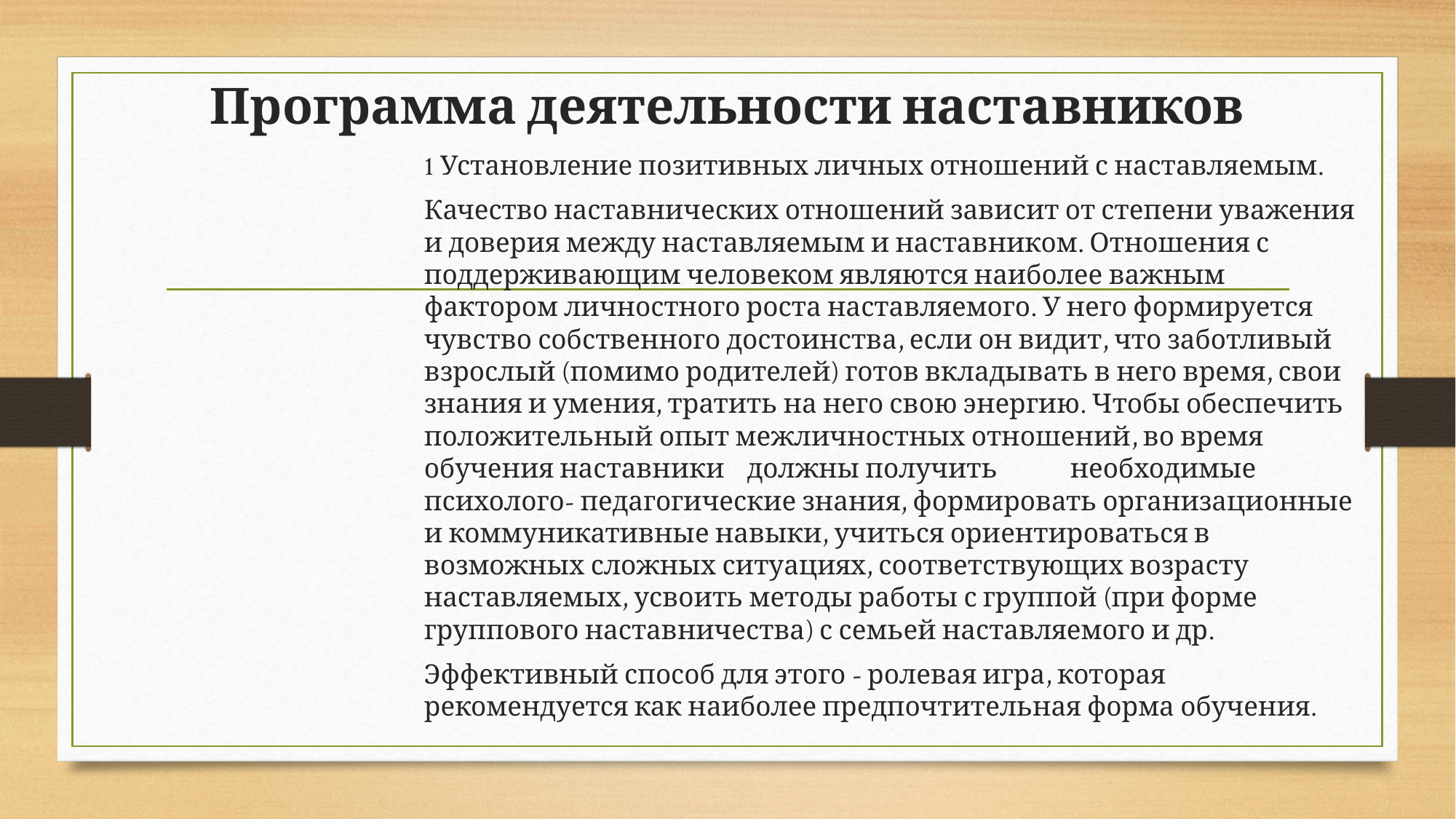

# Программа деятельности наставников
1 Установление позитивных личных отношений с наставляемым.
Качество наставнических отношений зависит от степени уважения и доверия между наставляемым и наставником. Отношения с поддерживающим человеком являются наиболее важным фактором личностного роста наставляемого. У него формируется чувство собственного достоинства, если он видит, что заботливый взрослый (помимо родителей) готов вкладывать в него время, свои знания и умения, тратить на него свою энергию. Чтобы обеспечить положительный опыт межличностных отношений, во время обучения наставники	должны получить	необходимые психолого- педагогические знания, формировать организационные и коммуникативные навыки, учиться ориентироваться в возможных сложных ситуациях, соответствующих возрасту наставляемых, усвоить методы работы с группой (при форме группового наставничества) с семьей наставляемого и др.
Эффективный способ для этого - ролевая игра, которая рекомендуется как наиболее предпочтительная форма обучения.